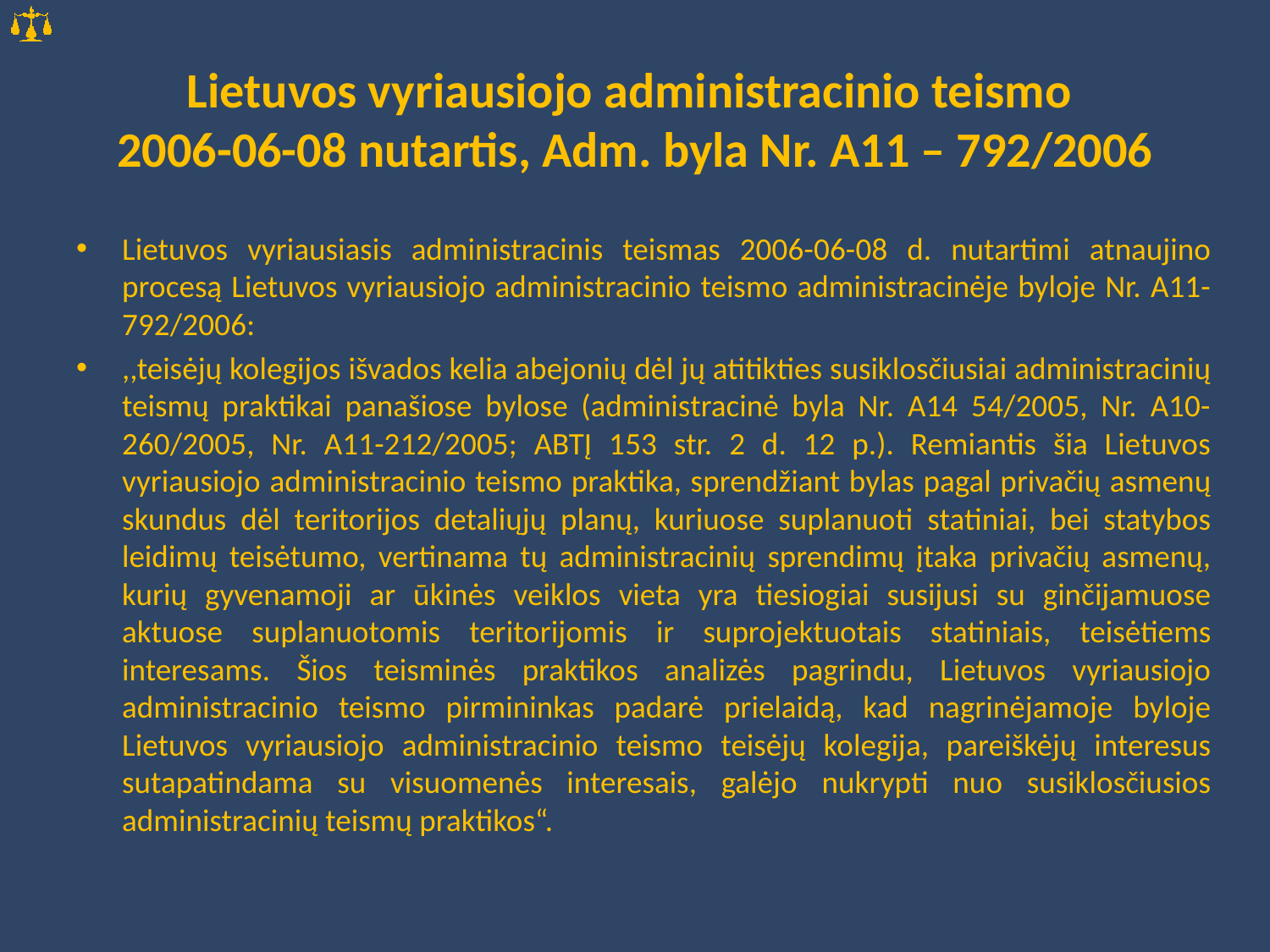

# Lietuvos vyriausiojo administracinio teismo 2006-06-08 nutartis, Adm. byla Nr. A11 – 792/2006
Lietuvos vyriausiasis administracinis teismas 2006-06-08 d. nutartimi atnaujino procesą Lietuvos vyriausiojo administracinio teismo administracinėje byloje Nr. A11-792/2006:
,,teisėjų kolegijos išvados kelia abejonių dėl jų atitikties susiklosčiusiai administracinių teismų praktikai panašiose bylose (administracinė byla Nr. A14 54/2005, Nr. A10-260/2005, Nr. A11-212/2005; ABTĮ 153 str. 2 d. 12 p.). Remiantis šia Lietuvos vyriausiojo administracinio teismo praktika, sprendžiant bylas pagal privačių asmenų skundus dėl teritorijos detaliųjų planų, kuriuose suplanuoti statiniai, bei statybos leidimų teisėtumo, vertinama tų administracinių sprendimų įtaka privačių asmenų, kurių gyvenamoji ar ūkinės veiklos vieta yra tiesiogiai susijusi su ginčijamuose aktuose suplanuotomis teritorijomis ir suprojektuotais statiniais, teisėtiems interesams. Šios teisminės praktikos analizės pagrindu, Lietuvos vyriausiojo administracinio teismo pirmininkas padarė prielaidą, kad nagrinėjamoje byloje Lietuvos vyriausiojo administracinio teismo teisėjų kolegija, pareiškėjų interesus sutapatindama su visuomenės interesais, galėjo nukrypti nuo susiklosčiusios administracinių teismų praktikos“.